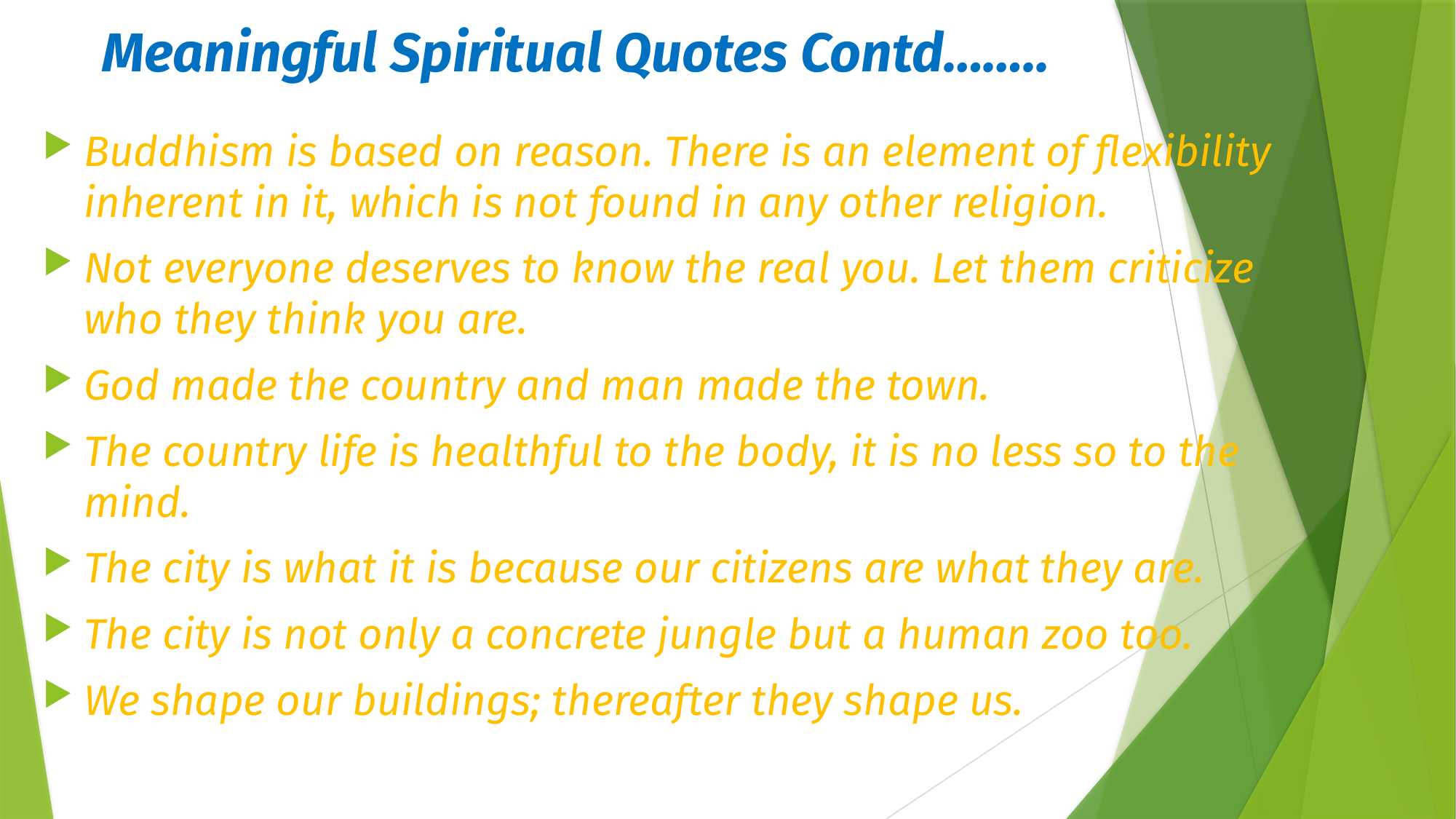

# Meaningful Spiritual Quotes Contd……..
Buddhism is based on reason. There is an element of flexibility inherent in it, which is not found in any other religion.
Not everyone deserves to know the real you. Let them criticize who they think you are.
God made the country and man made the town.
The country life is healthful to the body, it is no less so to the mind.
The city is what it is because our citizens are what they are.
The city is not only a concrete jungle but a human zoo too.
We shape our buildings; thereafter they shape us.